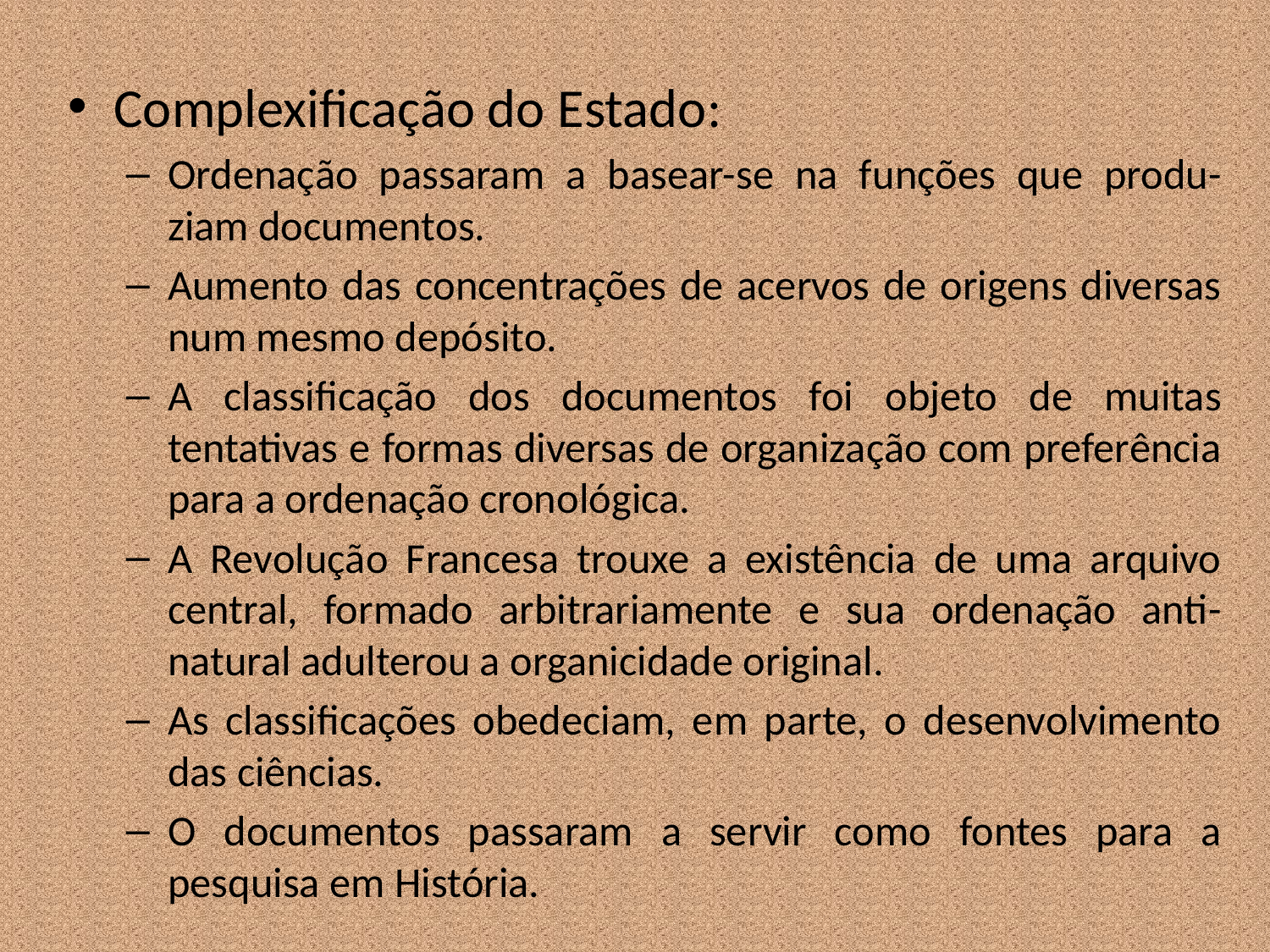

Complexificação do Estado:
Ordenação passaram a basear-se na funções que produ-ziam documentos.
Aumento das concentrações de acervos de origens diversas num mesmo depósito.
A classificação dos documentos foi objeto de muitas tentativas e formas diversas de organização com preferência para a ordenação cronológica.
A Revolução Francesa trouxe a existência de uma arquivo central, formado arbitrariamente e sua ordenação anti-natural adulterou a organicidade original.
As classificações obedeciam, em parte, o desenvolvimento das ciências.
O documentos passaram a servir como fontes para a pesquisa em História.